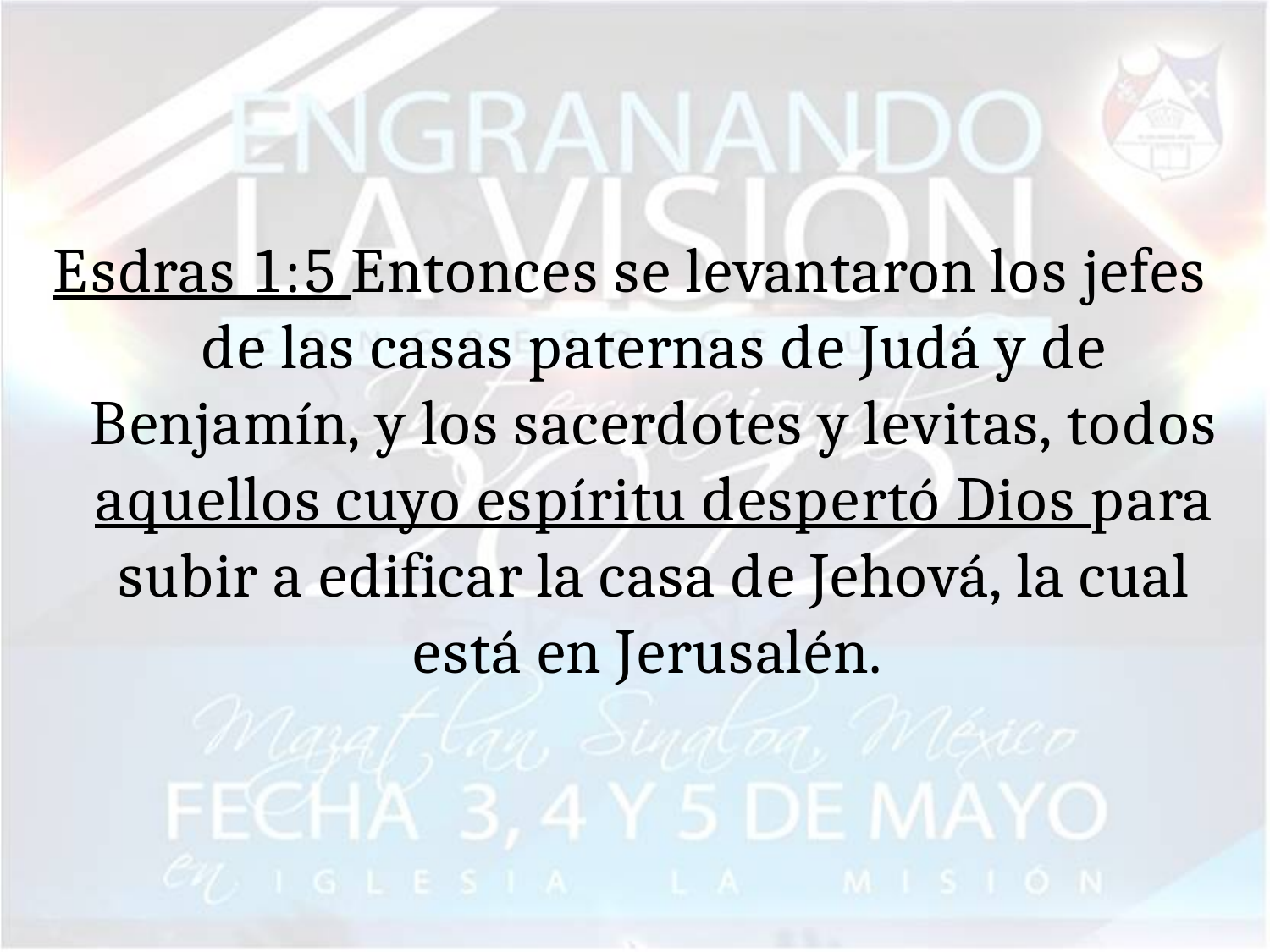

#
Esdras 1:5 Entonces se levantaron los jefes de las casas paternas de Judá y de Benjamín, y los sacerdotes y levitas, todos aquellos cuyo espíritu despertó Dios para subir a edificar la casa de Jehová, la cual está en Jerusalén.